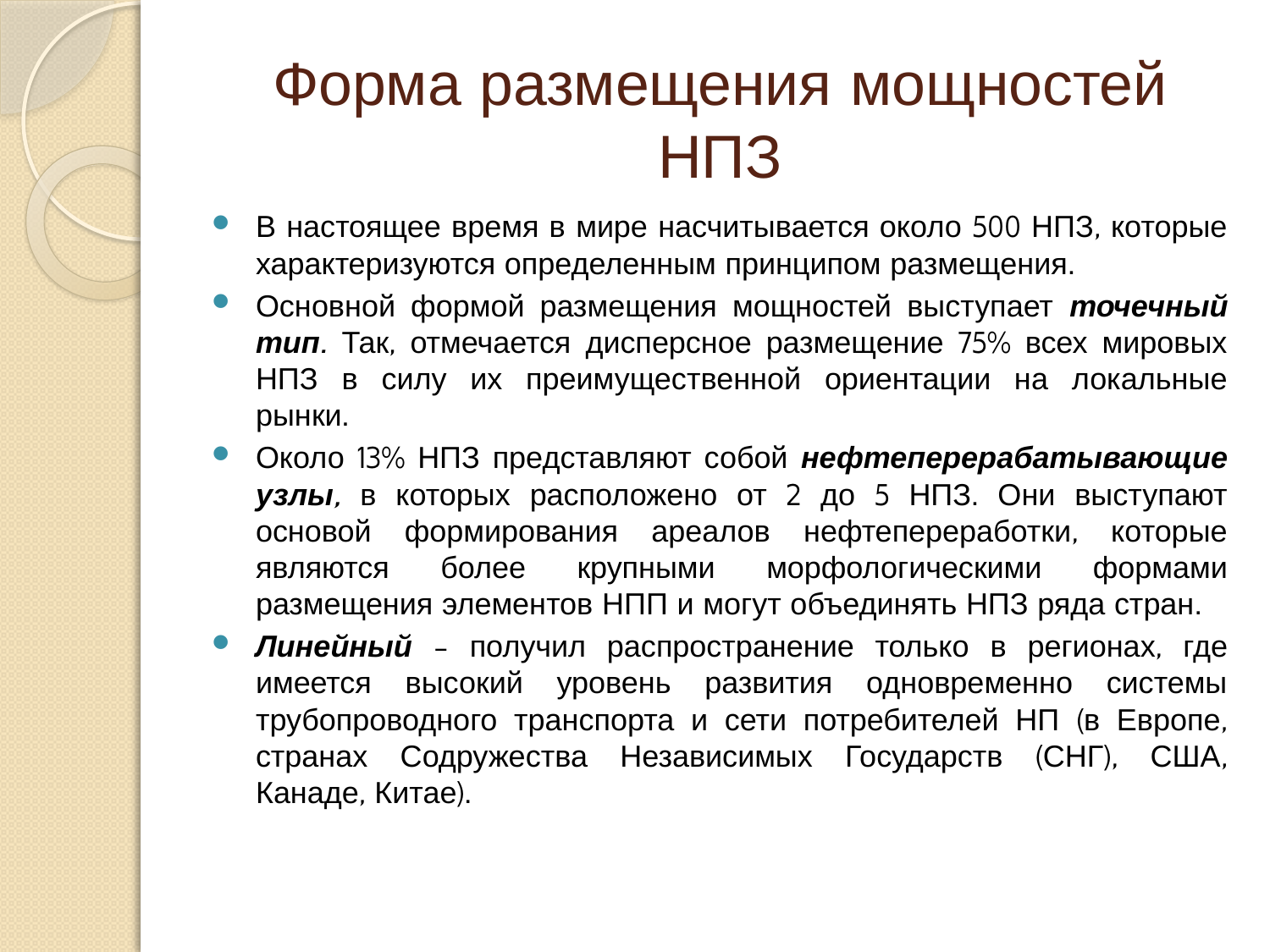

# Форма размещения мощностей НПЗ
В настоящее время в мире насчитывается около 500 НПЗ, которые характеризуются определенным принципом размещения.
Основной формой размещения мощностей выступает точечный тип. Так, отмечается дисперсное размещение 75% всех мировых НПЗ в силу их преимущественной ориентации на локальные рынки.
Около 13% НПЗ представляют собой нефтеперерабатывающие узлы, в которых расположено от 2 до 5 НПЗ. Они выступают основой формирования ареалов нефтепереработки, которые являются более крупными морфологическими формами размещения элементов НПП и могут объединять НПЗ ряда стран.
Линейный – получил распространение только в регионах, где имеется высокий уровень развития одновременно системы трубопроводного транспорта и сети потребителей НП (в Европе, странах Содружества Независимых Государств (СНГ), США, Канаде, Китае).